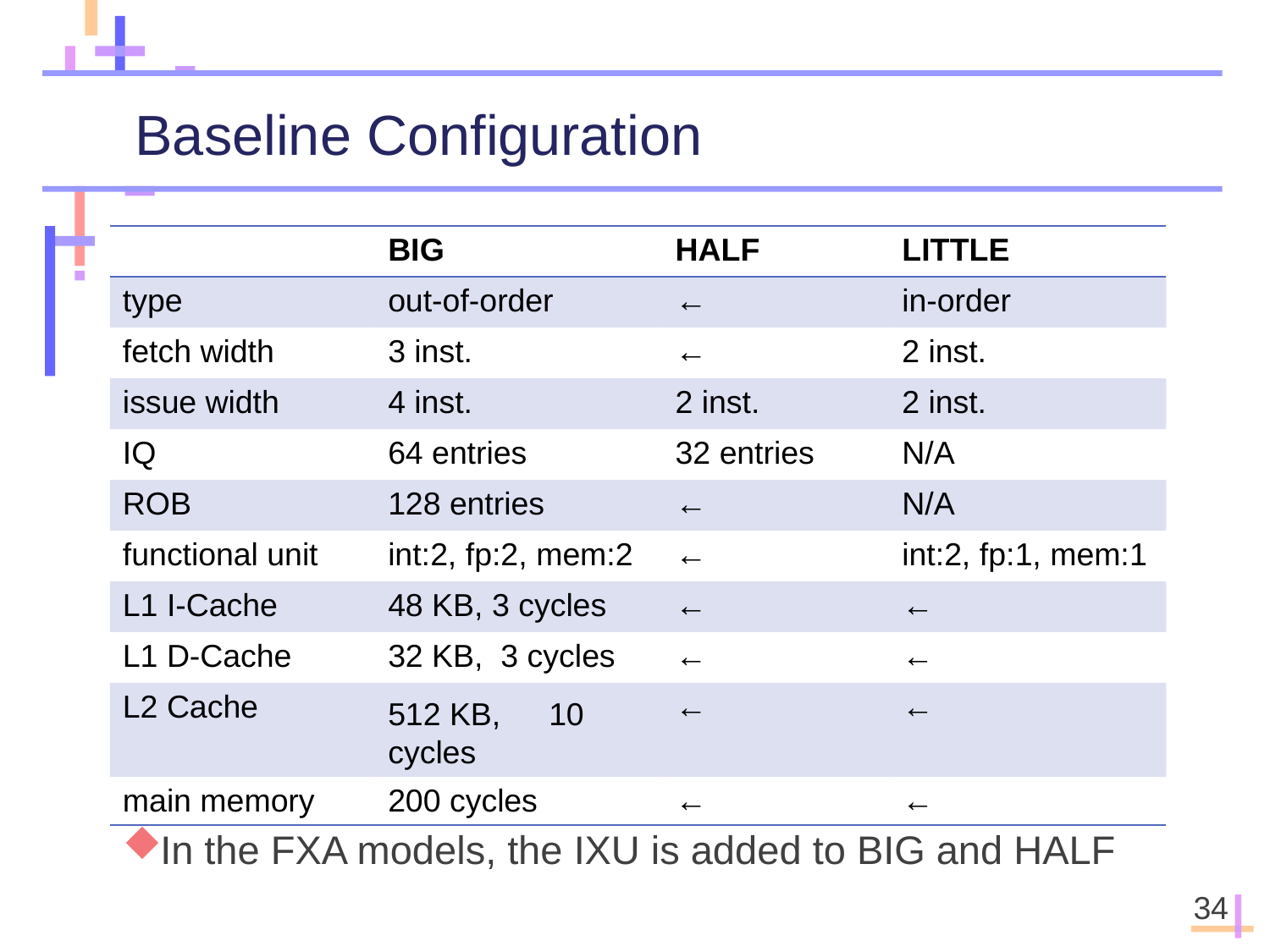

# Baseline Configuration
|  | BIG | HALF | LITTLE |
| --- | --- | --- | --- |
| type | out-of-order | ← | in-order |
| fetch width | 3 inst. | ← | 2 inst. |
| issue width | 4 inst. | 2 inst. | 2 inst. |
| IQ | 64 entries | 32 entries | N/A |
| ROB | 128 entries | ← | N/A |
| functional unit | int:2, fp:2, mem:2 | ← | int:2, fp:1, mem:1 |
| L1 I-Cache | 48 KB, 3 cycles | ← | ← |
| L1 D-Cache | 32 KB, 3 cycles | ← | ← |
| L2 Cache | 512 KB,　10 cycles | ← | ← |
| main memory | 200 cycles | ← | ← |
In the FXA models, the IXU is added to BIG and HALF
34